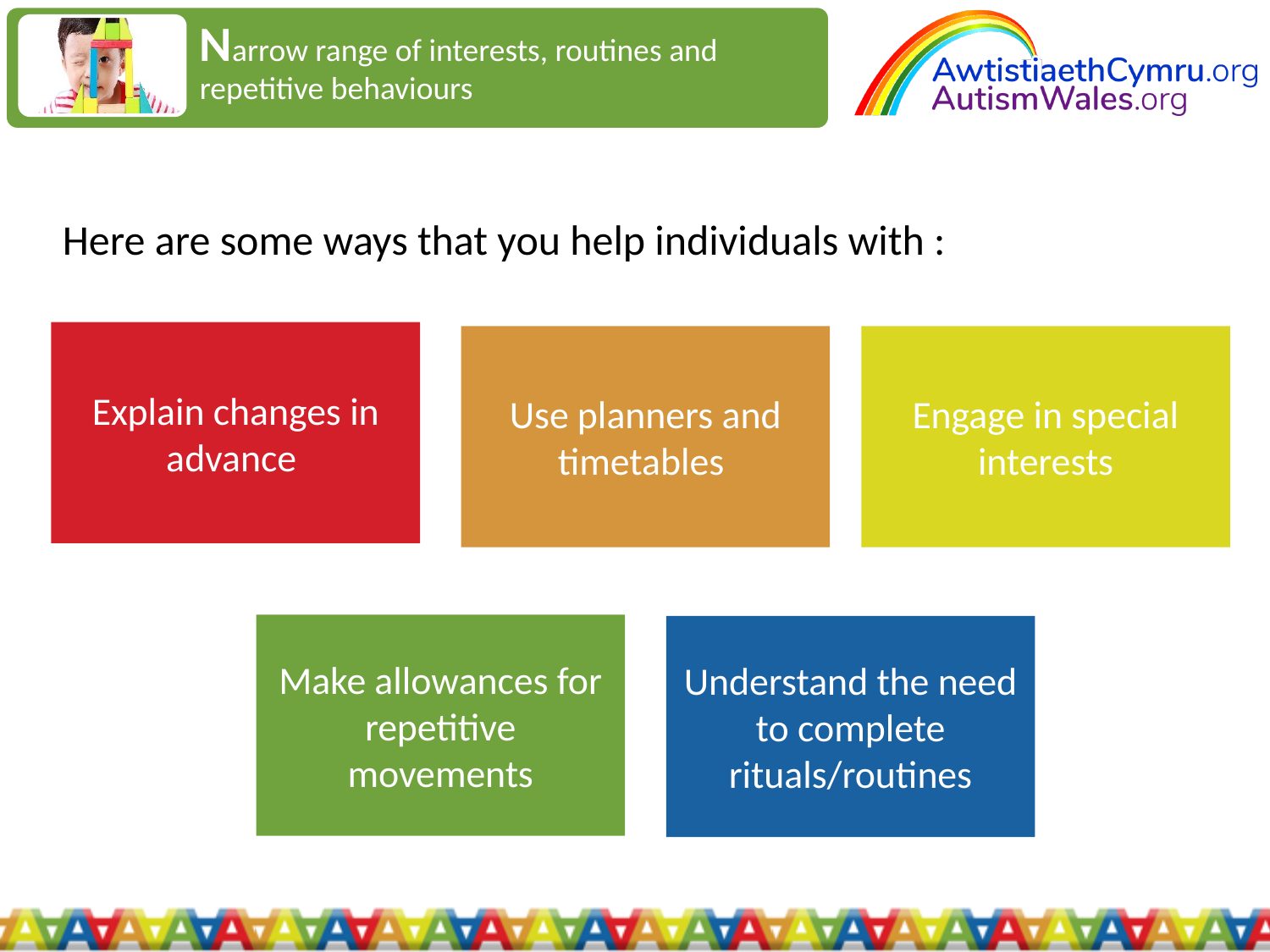

Narrow range of interests, routines and repetitive behaviours

Explain changes in advance
Use planners and timetables
Engage in special interests
Make allowances for repetitive movements
Understand the need to complete rituals/routines
Here are some ways that you help individuals with :